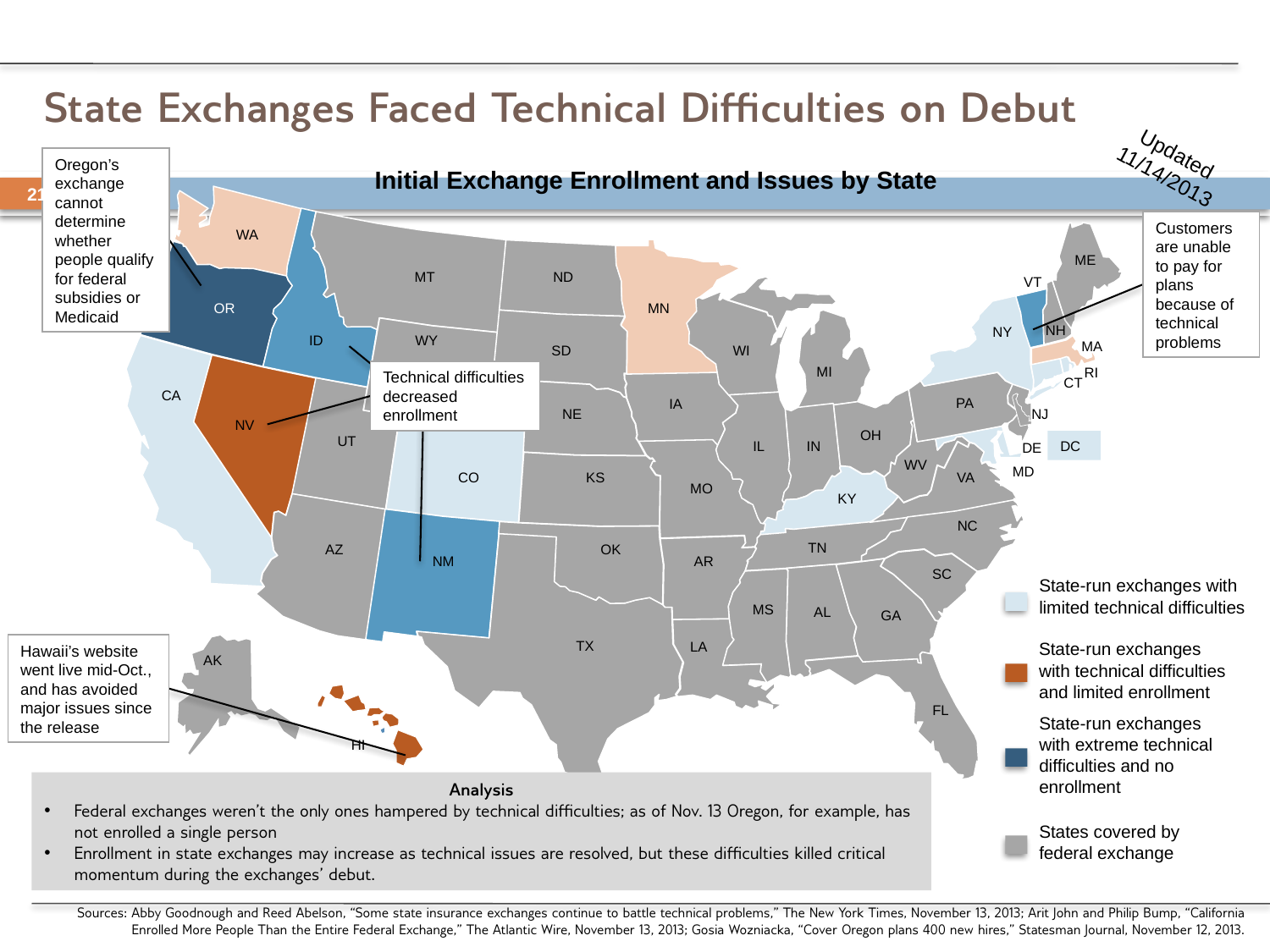

# State Exchanges Faced Technical Difficulties on Debut
Updated
11/14/2013
Oregon’s exchange cannot determine whether people qualify for federal subsidies or Medicaid
Initial Exchange Enrollment and Issues by State
21

Customers are unable to pay for plans because of technical problems
WA
ME
MT
ND
VT
OR
MN
NH
NY
WY
ID
MA
SD
WI
MI
RI
CT
CA
PA
IA
NE
NJ
NV
OH
UT
DC
IL
IN
DE
WV
MD
KS
VA
CO
MO
KY
NC
TN
AZ
OK
NM
AR
SC
MS
AL
GA
TX
LA
FL
Technical difficulties decreased enrollment

State-run exchanges with limited technical difficulties

State-run exchanges with technical difficulties and limited enrollment
Hawaii’s website went live mid-Oct., and has avoided major issues since the release

AK

State-run exchanges with extreme technical difficulties and no enrollment
HI

Analysis
Federal exchanges weren’t the only ones hampered by technical difficulties; as of Nov. 13 Oregon, for example, has not enrolled a single person
Enrollment in state exchanges may increase as technical issues are resolved, but these difficulties killed critical momentum during the exchanges’ debut.
States covered by federal exchange

Sources: Abby Goodnough and Reed Abelson, “Some state insurance exchanges continue to battle technical problems,” The New York Times, November 13, 2013; Arit John and Philip Bump, “California Enrolled More People Than the Entire Federal Exchange,” The Atlantic Wire, November 13, 2013; Gosia Wozniacka, “Cover Oregon plans 400 new hires,” Statesman Journal, November 12, 2013.